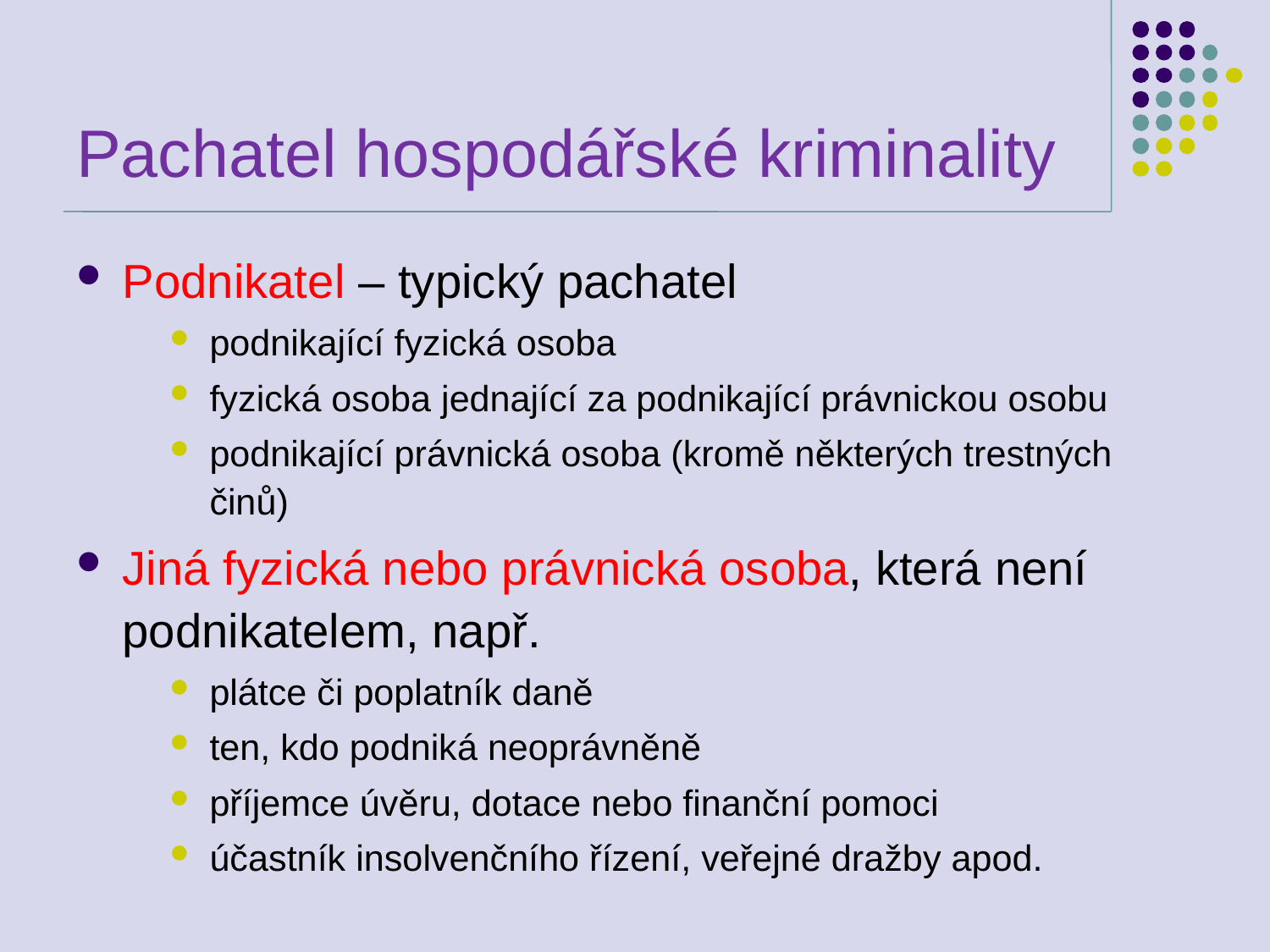

# Pachatel hospodářské kriminality
Podnikatel – typický pachatel
podnikající fyzická osoba
fyzická osoba jednající za podnikající právnickou osobu
podnikající právnická osoba (kromě některých trestných činů)
Jiná fyzická nebo právnická osoba, která není podnikatelem, např.
plátce či poplatník daně
ten, kdo podniká neoprávněně
příjemce úvěru, dotace nebo finanční pomoci
účastník insolvenčního řízení, veřejné dražby apod.